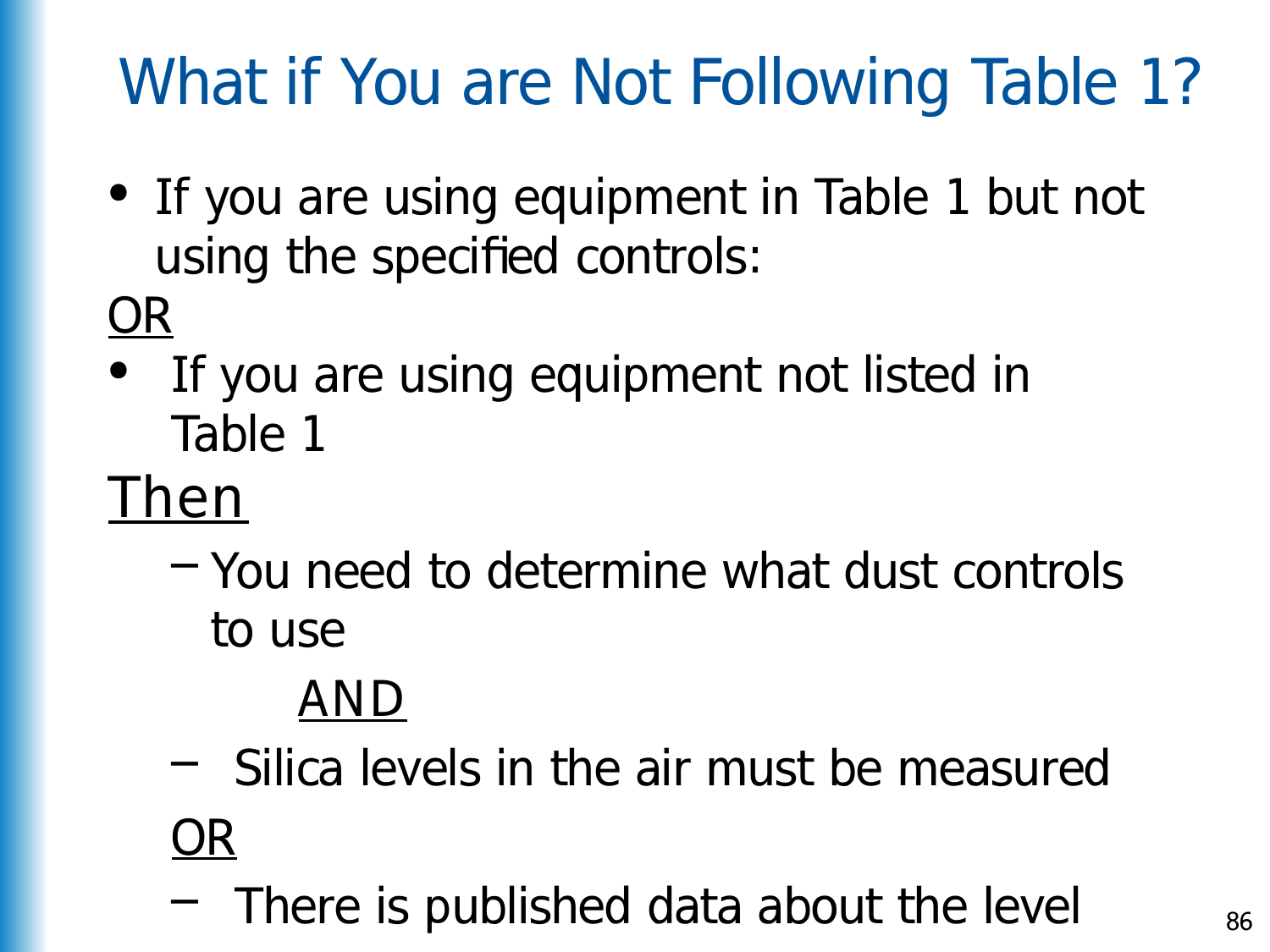

# What if You are Not Following Table 1?
If you are using equipment in Table 1 but not using the specified controls:
OR
If you are using equipment not listed in Table 1
Then
You need to determine what dust controls to use
	AND
Silica levels in the air must be measured
OR
There is published data about the level
86